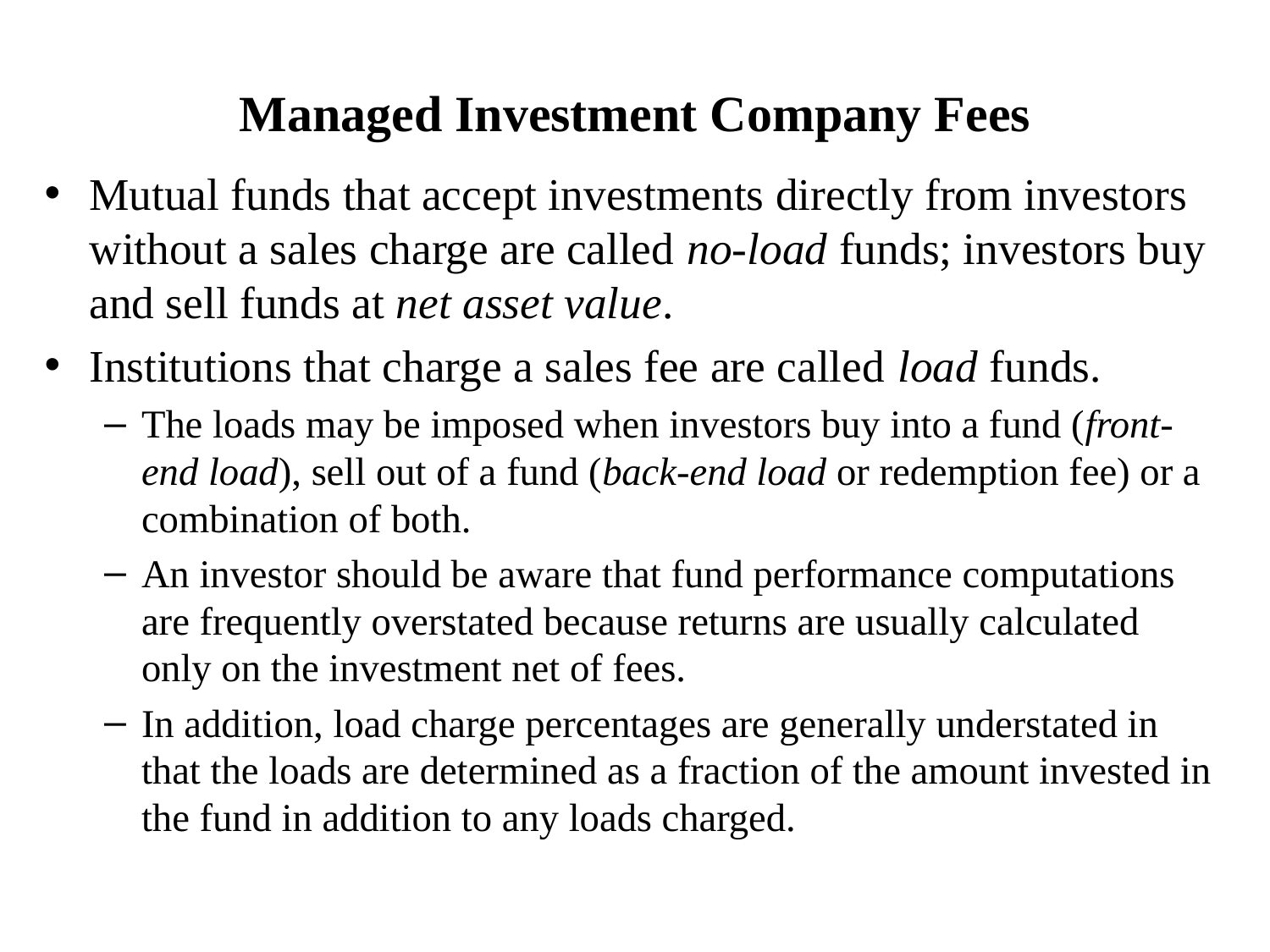

# Managed Investment Company Fees
Mutual funds that accept investments directly from investors without a sales charge are called no-load funds; investors buy and sell funds at net asset value.
Institutions that charge a sales fee are called load funds.
The loads may be imposed when investors buy into a fund (front-end load), sell out of a fund (back-end load or redemption fee) or a combination of both.
An investor should be aware that fund performance computations are frequently overstated because returns are usually calculated only on the investment net of fees.
In addition, load charge percentages are generally understated in that the loads are determined as a fraction of the amount invested in the fund in addition to any loads charged.